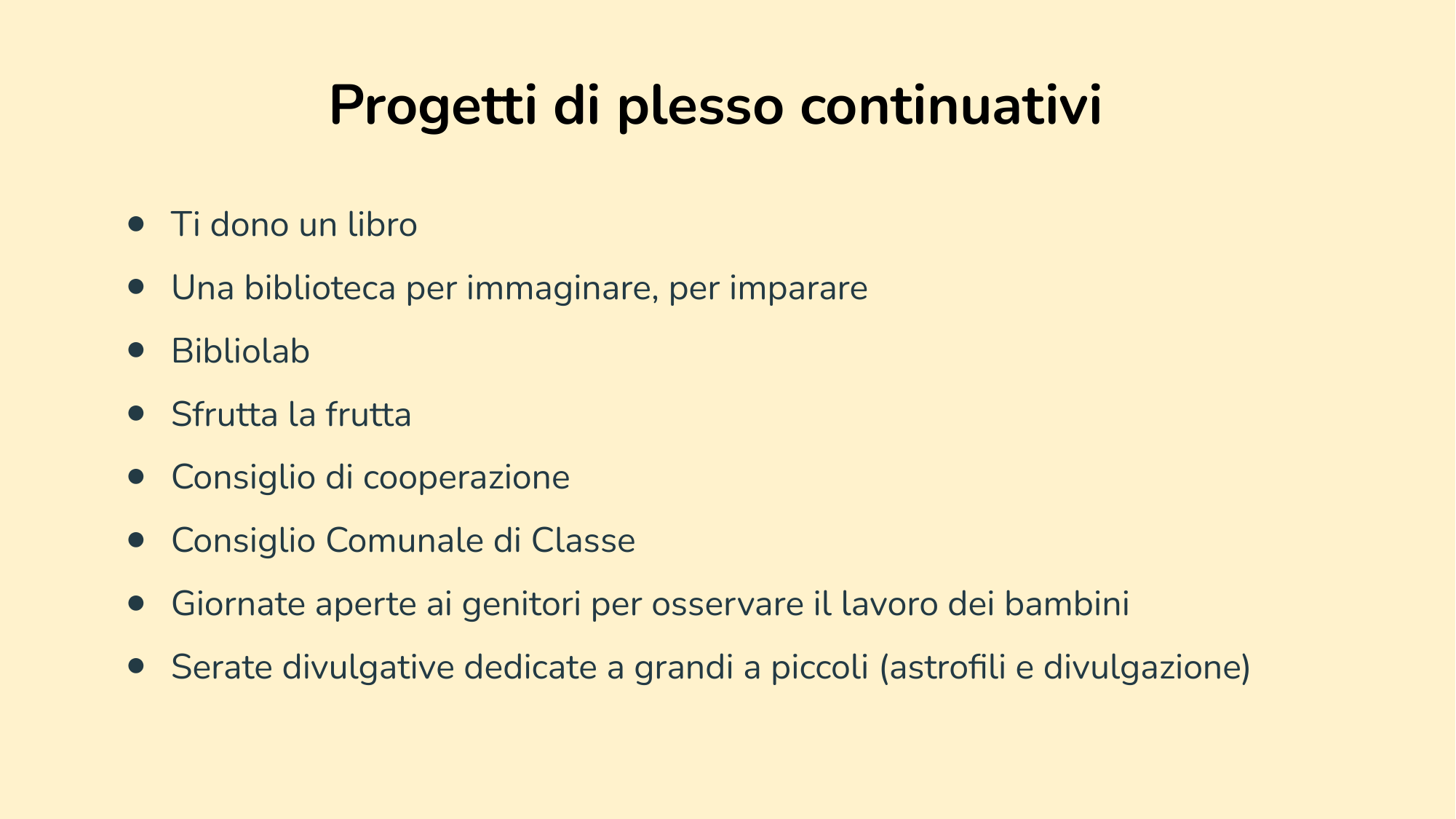

# Progetti di plesso continuativi
Ti dono un libro
Una biblioteca per immaginare, per imparare
Bibliolab
Sfrutta la frutta
Consiglio di cooperazione
Consiglio Comunale di Classe
Giornate aperte ai genitori per osservare il lavoro dei bambini
Serate divulgative dedicate a grandi a piccoli (astrofili e divulgazione)